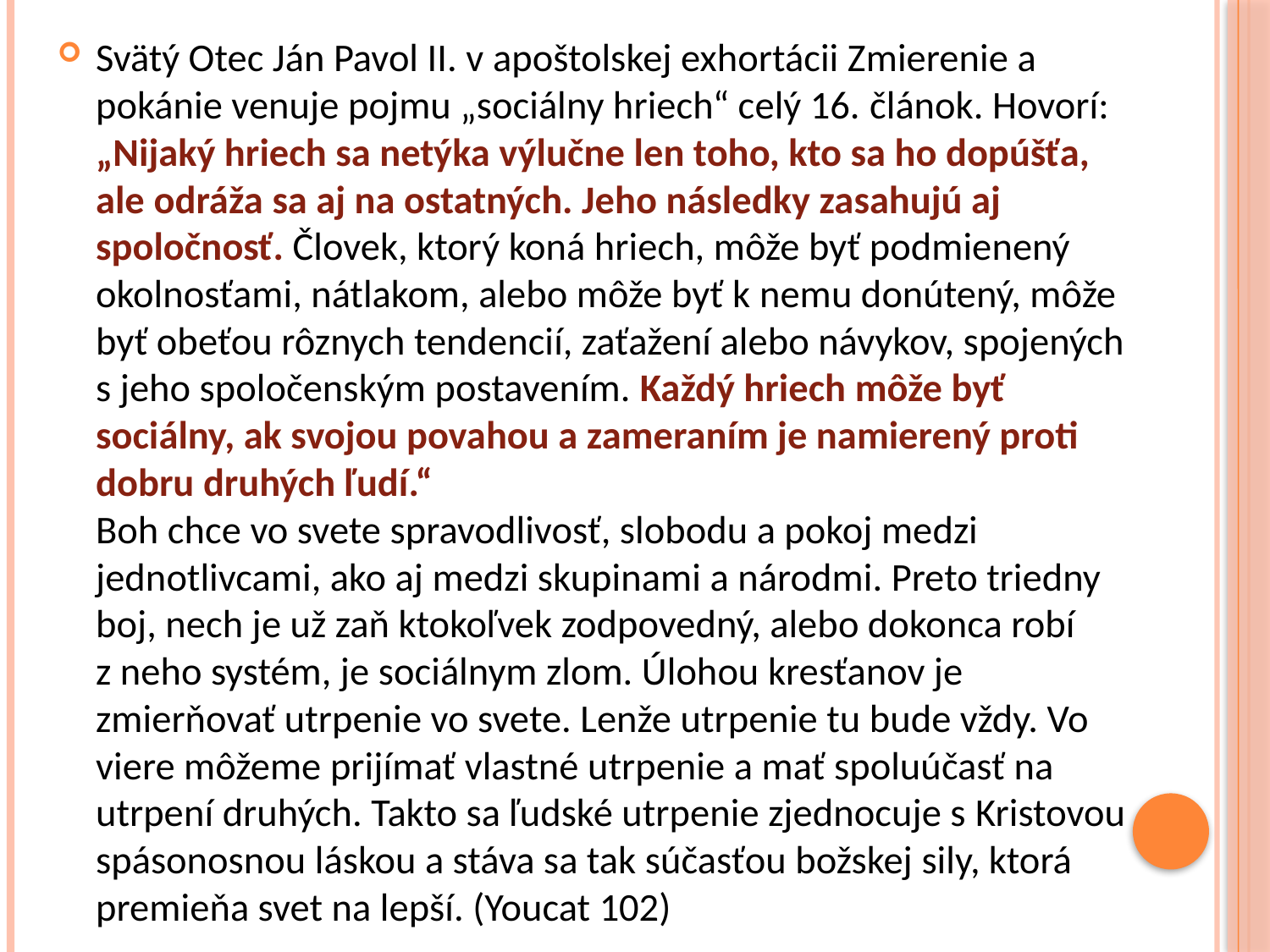

Svätý Otec Ján Pavol II. v apoštolskej exhortácii Zmierenie a pokánie venuje pojmu „sociálny hriech“ celý 16. článok. Hovorí: „Nijaký hriech sa netýka výlučne len toho, kto sa ho dopúšťa, ale odráža sa aj na ostatných. Jeho následky zasahujú aj spoločnosť. Človek, ktorý koná hriech, môže byť podmienený okolnosťami, nátlakom, alebo môže byť k nemu donútený, môže byť obeťou rôznych tendencií, zaťažení alebo návykov, spojených s jeho spoločenským postavením. Každý hriech môže byť sociálny, ak svojou povahou a zameraním je namierený proti dobru druhých ľudí.“
Boh chce vo svete spravodlivosť, slobodu a pokoj medzi jednotlivcami, ako aj medzi skupinami a národmi. Preto triedny boj, nech je už zaň ktokoľvek zodpovedný, alebo dokonca robí z neho systém, je sociálnym zlom. Úlohou kresťanov je zmierňovať utrpenie vo svete. Lenže utrpenie tu bude vždy. Vo viere môžeme prijímať vlastné utrpenie a mať spoluúčasť na utrpení druhých. Takto sa ľudské utrpenie zjednocuje s Kristovou spásonosnou láskou a stáva sa tak súčasťou božskej sily, ktorá premieňa svet na lepší. (Youcat 102)